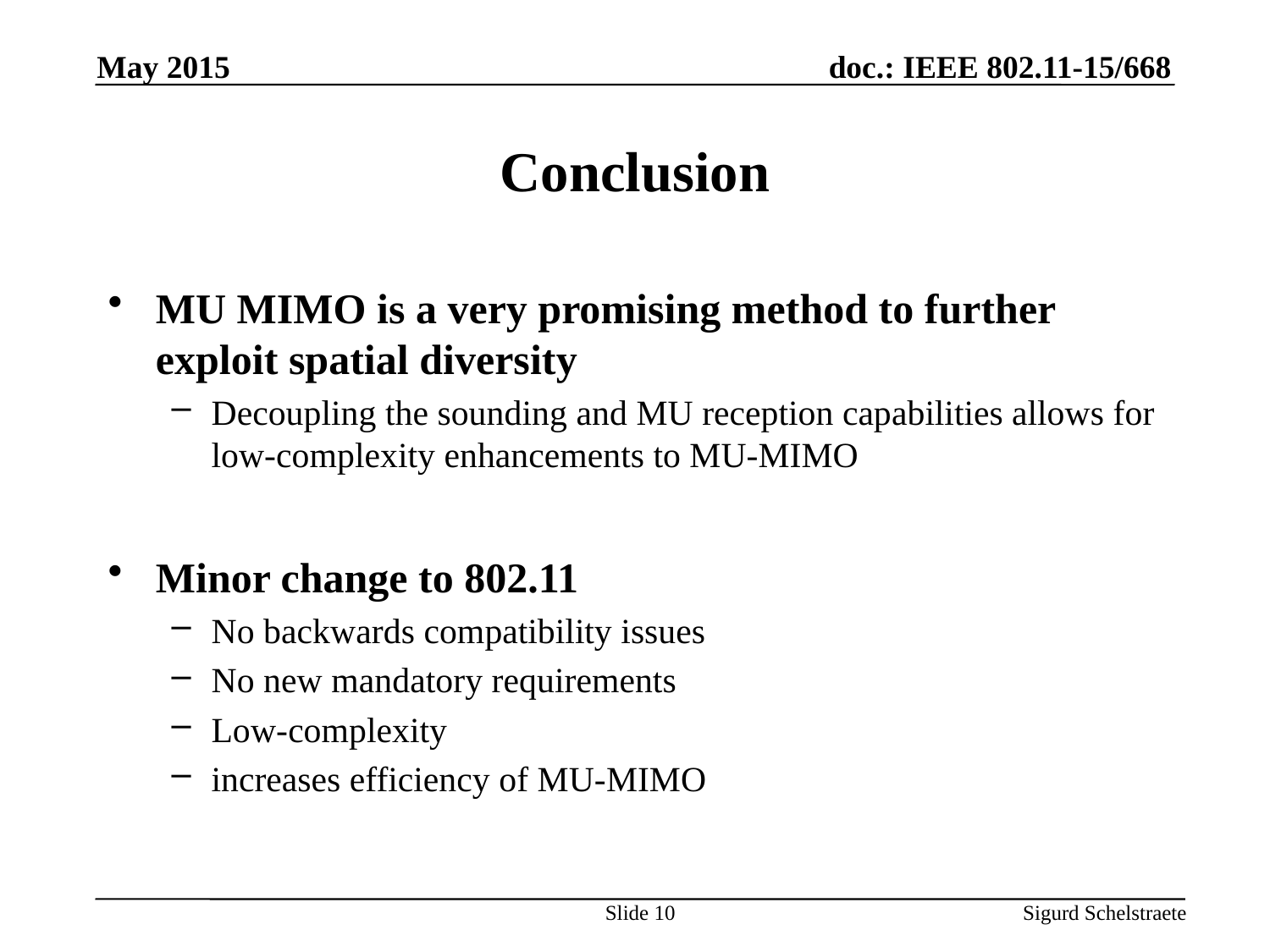

May 2015
# Conclusion
MU MIMO is a very promising method to further exploit spatial diversity
Decoupling the sounding and MU reception capabilities allows for low-complexity enhancements to MU-MIMO

Minor change to 802.11
No backwards compatibility issues
No new mandatory requirements
Low-complexity
increases efficiency of MU-MIMO

Slide 10
Sigurd Schelstraete